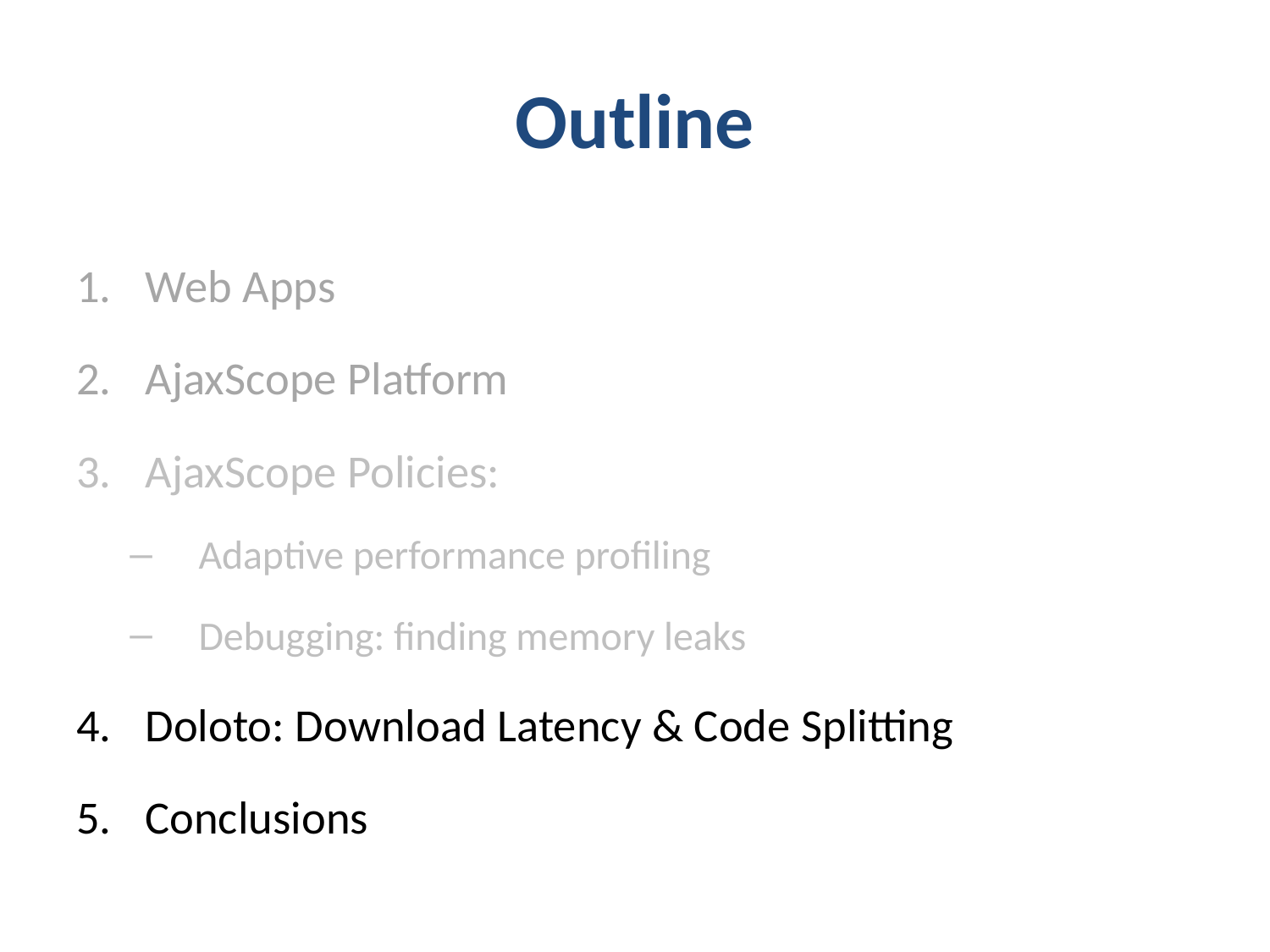

# Outline
Web Apps
AjaxScope Platform
AjaxScope Policies:
Adaptive performance profiling
Debugging: finding memory leaks
Doloto: Download Latency & Code Splitting
Conclusions